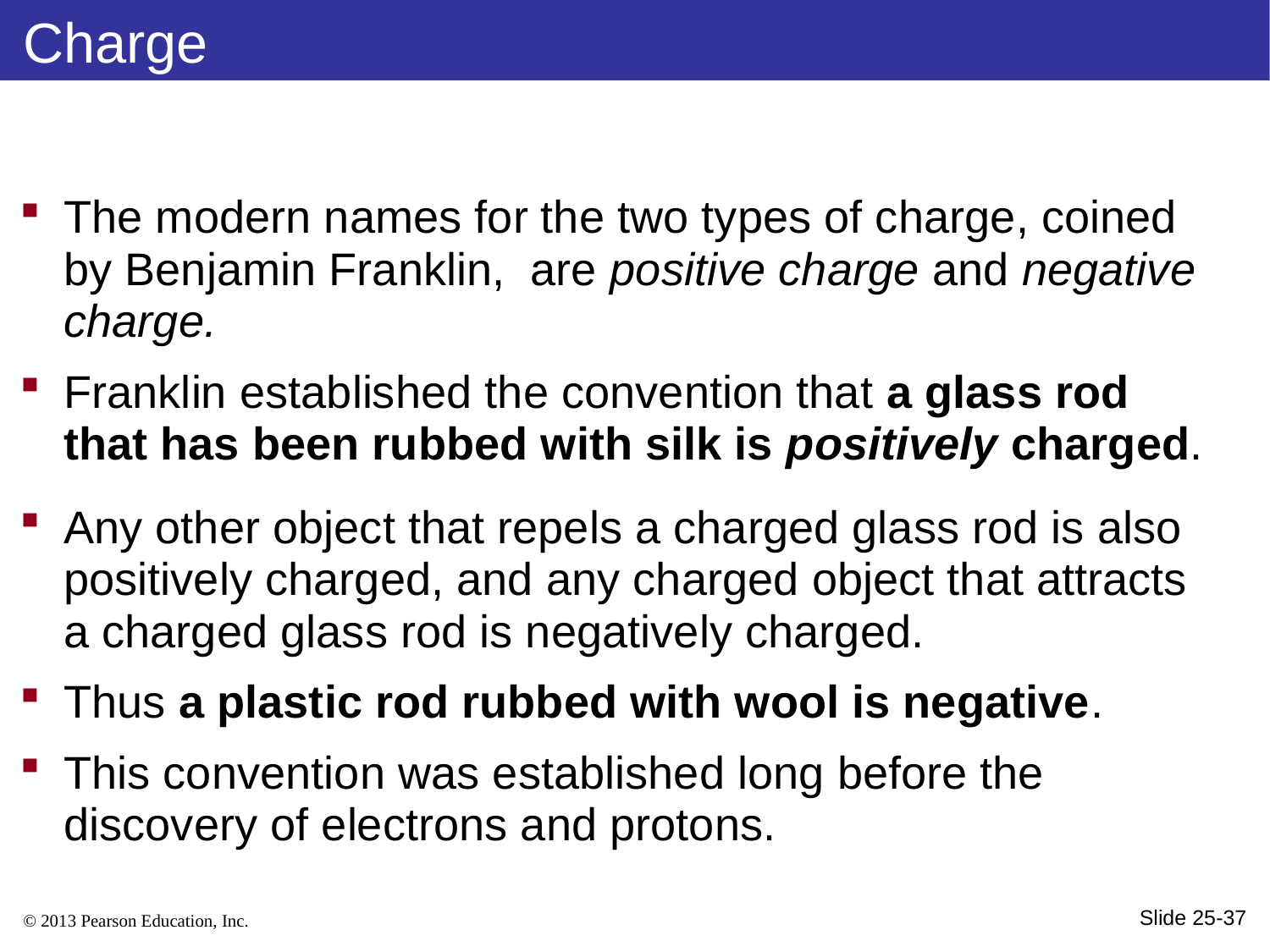

Charge
The modern names for the two types of charge, coined by Benjamin Franklin,  are positive charge and negative charge.
Franklin established the convention that a glass rod
that has been rubbed with silk is positively charged.
Any other object that repels a charged glass rod is also positively charged, and any charged object that attracts a charged glass rod is negatively charged.
Thus a plastic rod rubbed with wool is negative.
This convention was established long before the discovery of electrons and protons.
Slide 25-37